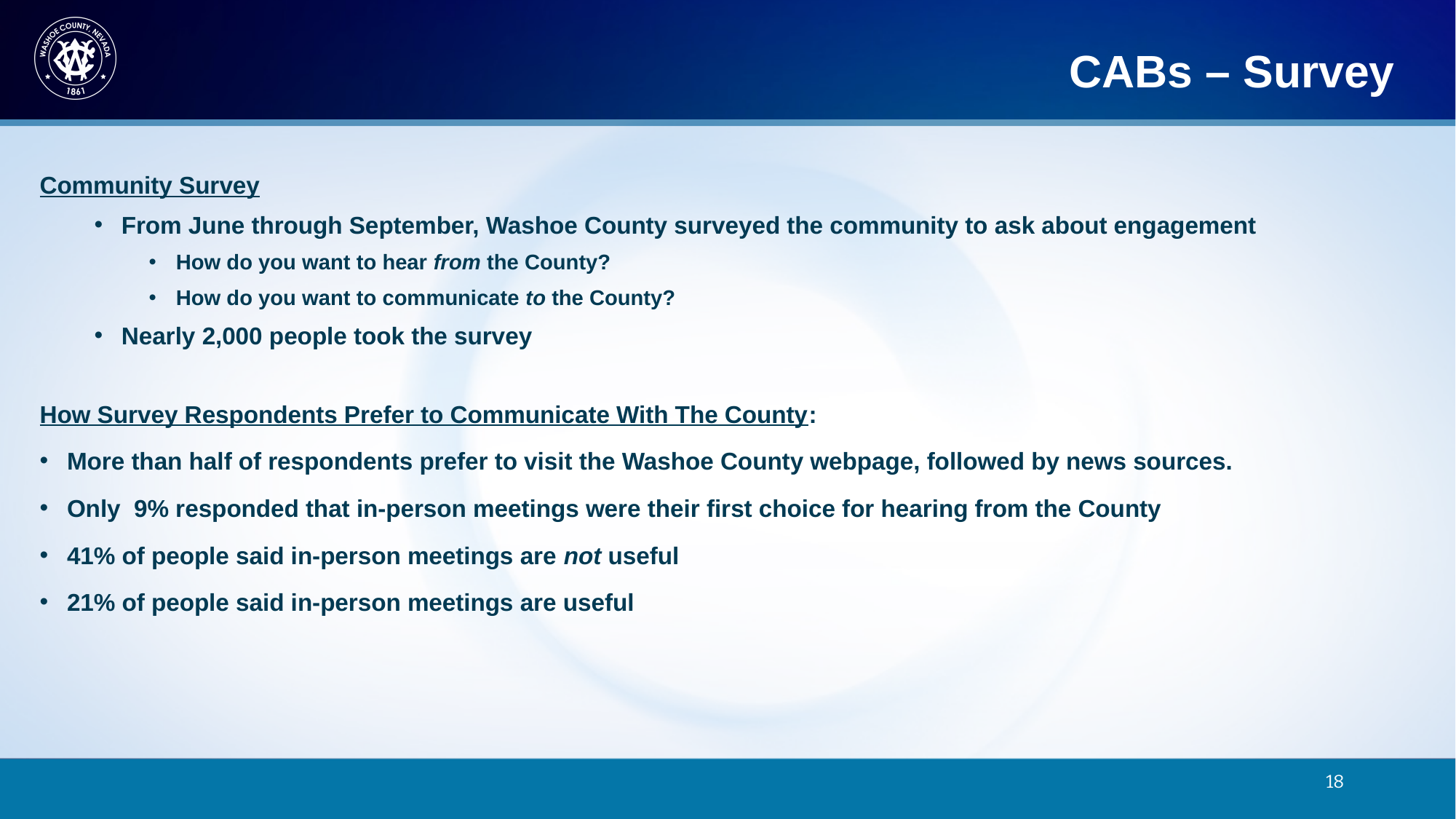

CABs – Survey
Community Survey
From June through September, Washoe County surveyed the community to ask about engagement
How do you want to hear from the County?
How do you want to communicate to the County?
Nearly 2,000 people took the survey

How Survey Respondents Prefer to Communicate With The County:
More than half of respondents prefer to visit the Washoe County webpage, followed by news sources.
Only  9% responded that in-person meetings were their first choice for hearing from the County
41% of people said in-person meetings are not useful
21% of people said in-person meetings are useful

18